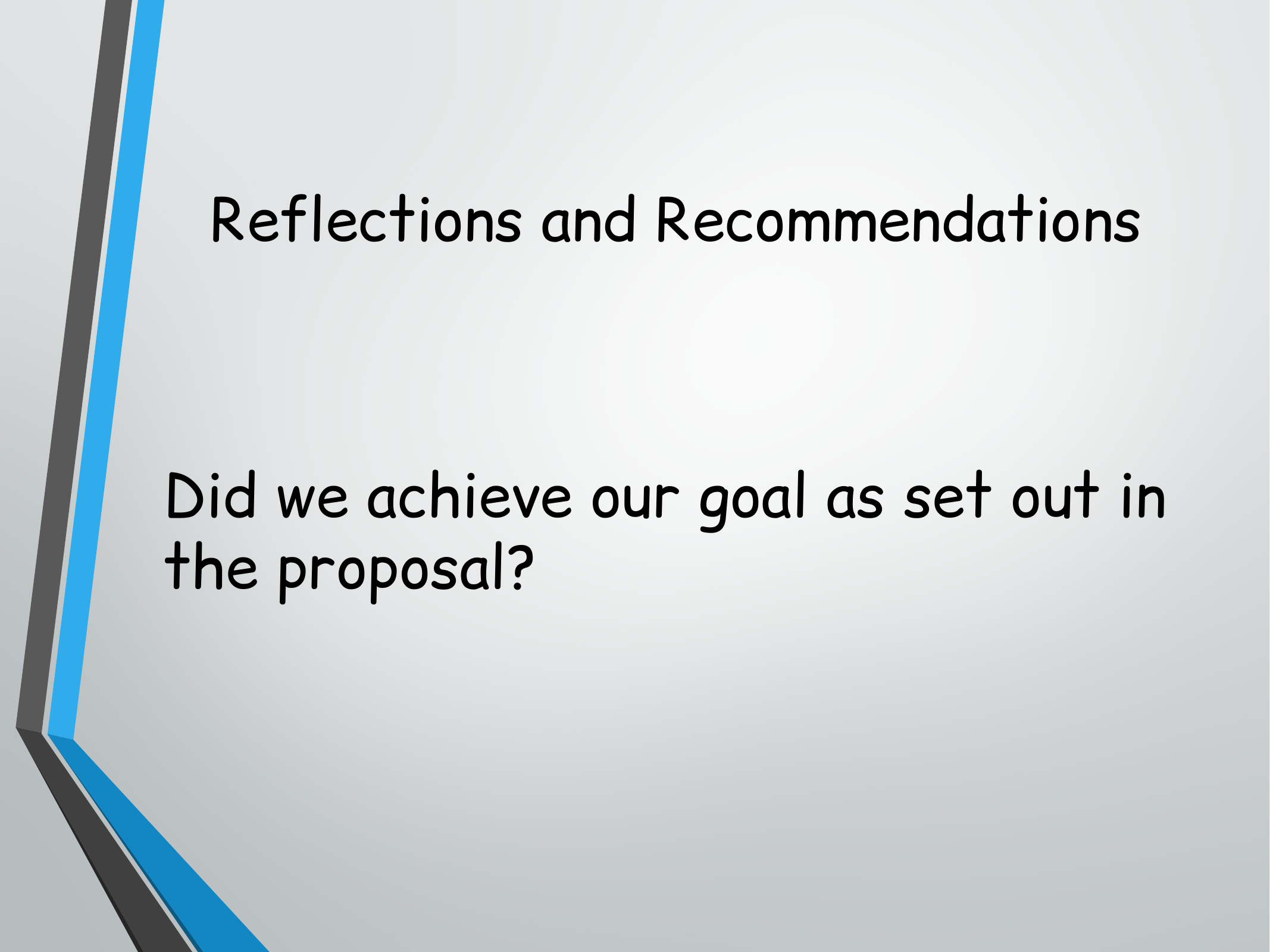

# Reflections and Recommendations
Did we achieve our goal as set out in the proposal?